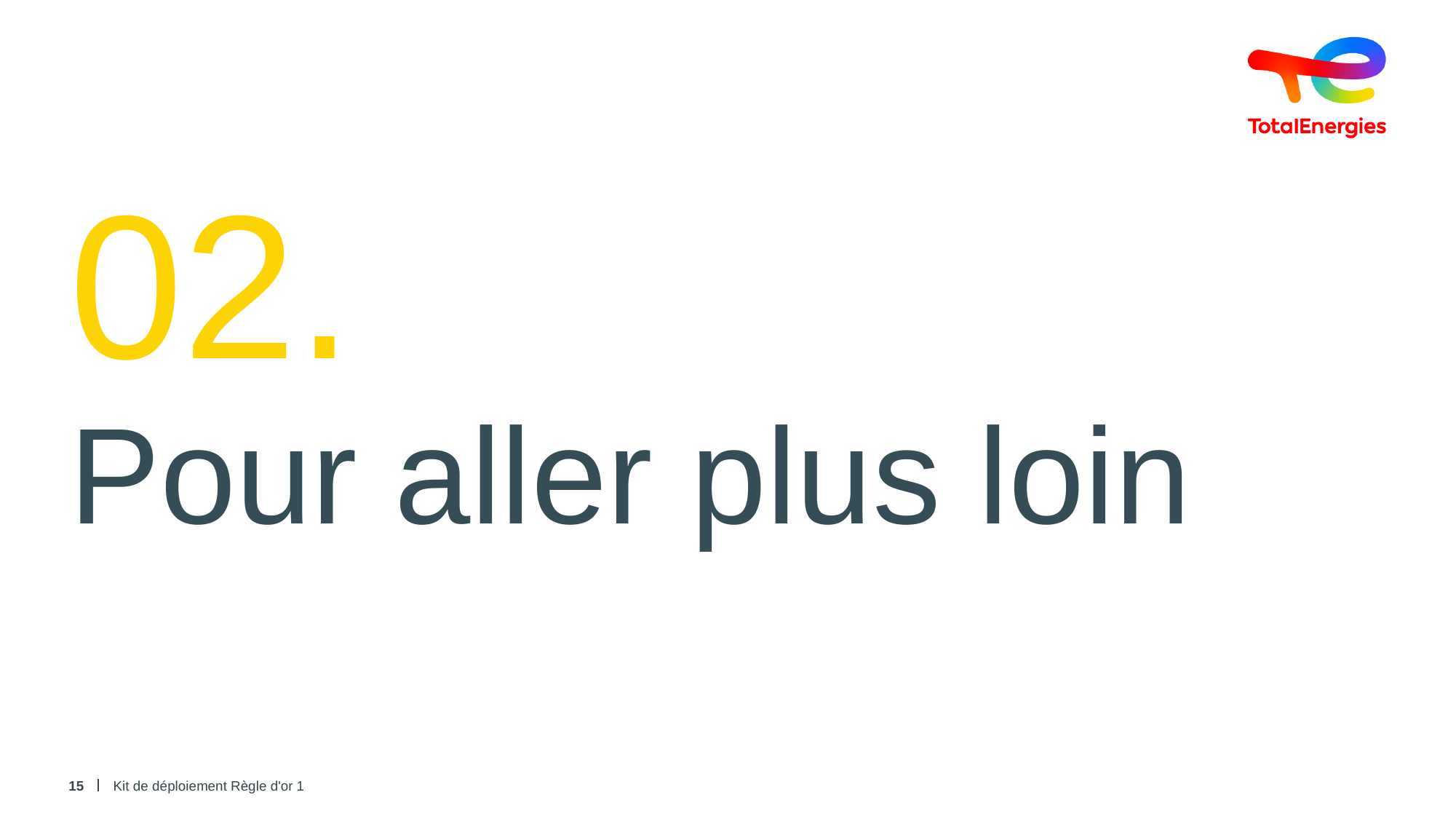

02.
Pour aller plus loin
15
Kit de déploiement Règle d'or 1